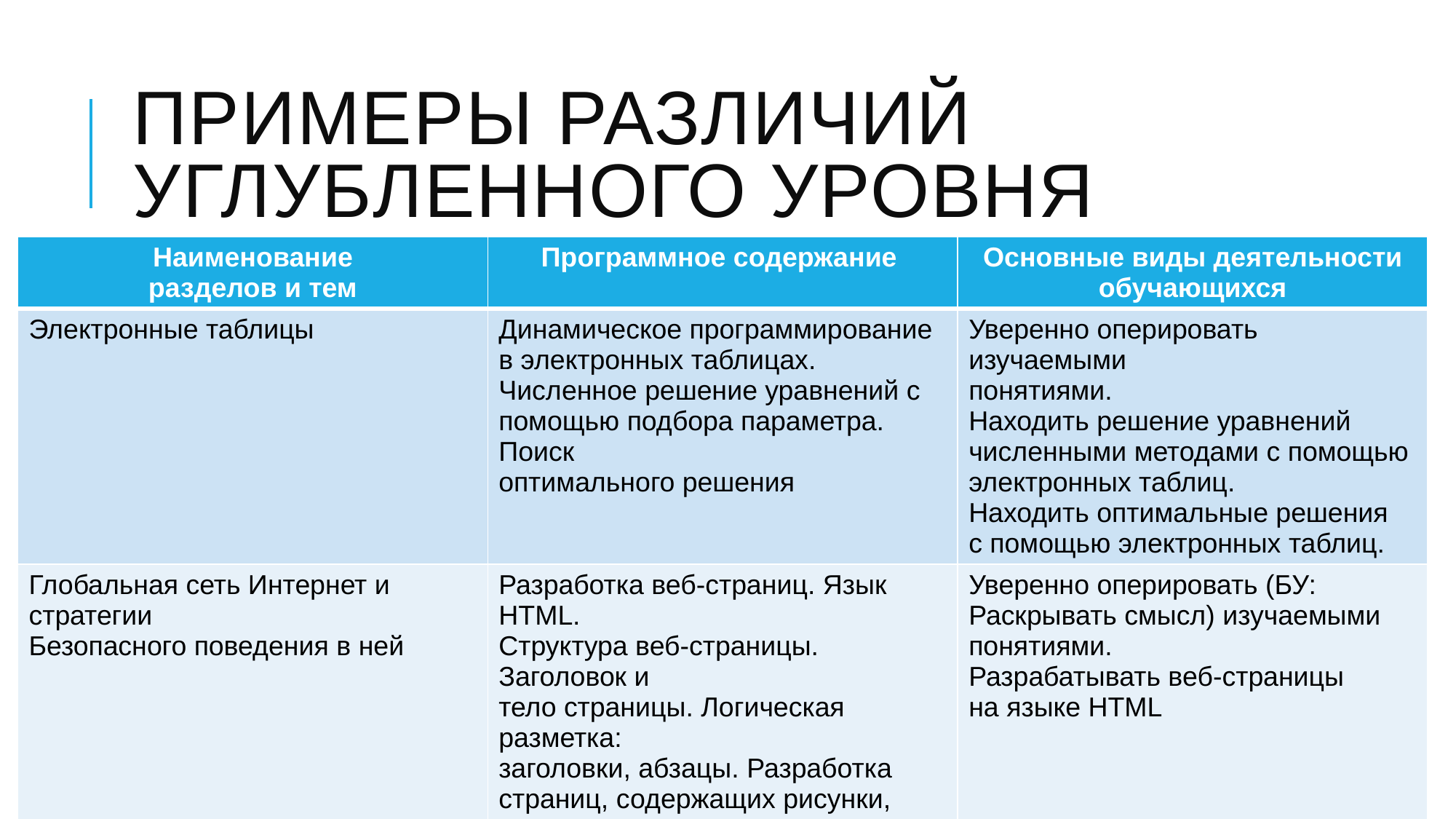

# Примеры различий углубленного уровня
| Наименование разделов и тем | Программное содержание | Основные виды деятельности обучающихся |
| --- | --- | --- |
| Электронные таблицы | Динамическое программирование в электронных таблицах. Численное решение уравнений с помощью подбора параметра. Поиск оптимального решения | Уверенно оперировать изучаемыми понятиями. Находить решение уравнений численными методами с помощью электронных таблиц. Находить оптимальные решения с помощью электронных таблиц. |
| Глобальная сеть Интернет и стратегии Безопасного поведения в ней | Разработка веб-страниц. Язык HTML. Структура веб-страницы. Заголовок и тело страницы. Логическая разметка: заголовки, абзацы. Разработка страниц, содержащих рисунки, списки и гиперссылки. | Уверенно оперировать (БУ: Раскрывать смысл) изучаемыми понятиями. Разрабатывать веб-страницы на языке HTML |